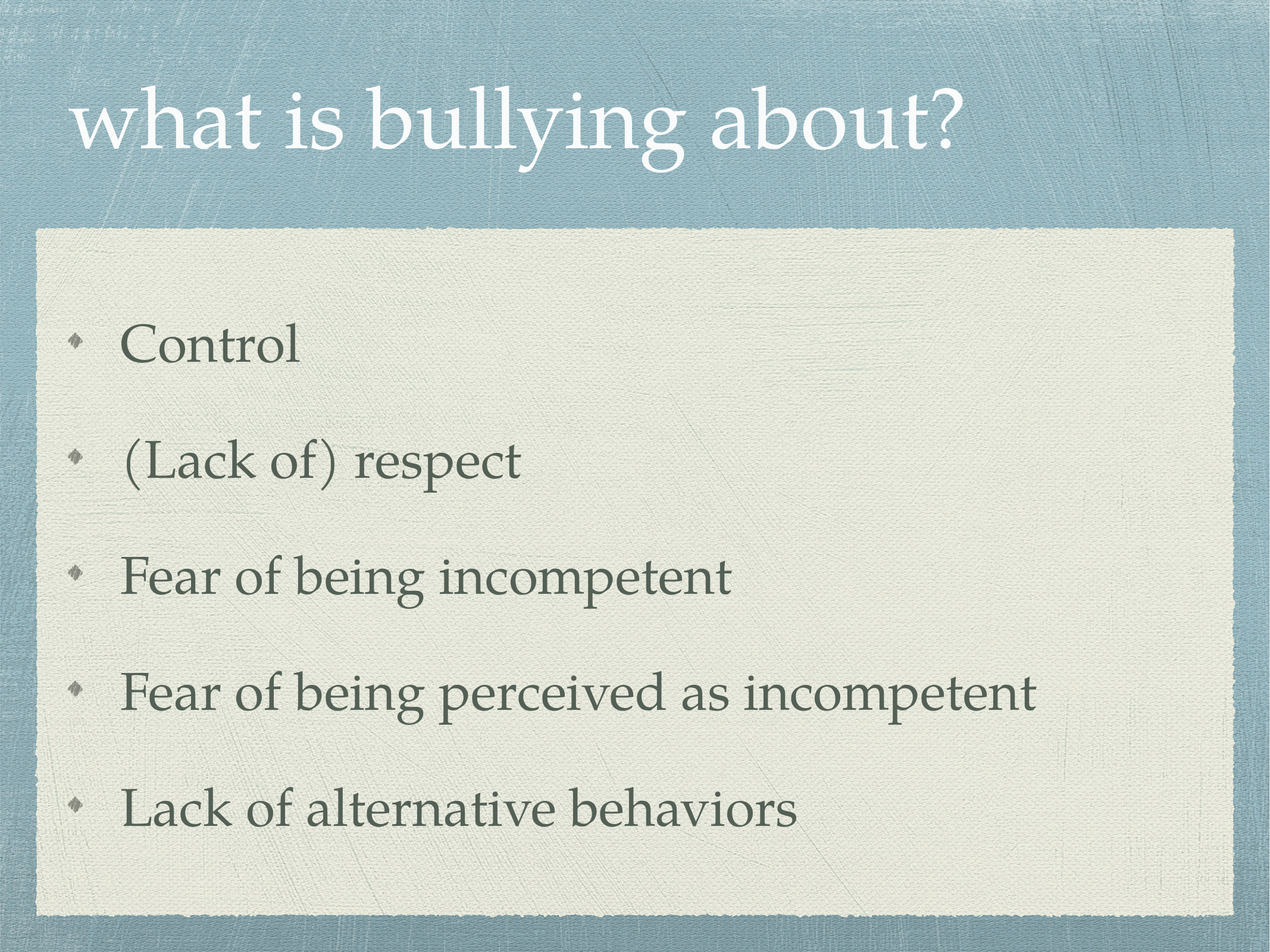

# what is bullying about?
Control
(Lack of) respect
Fear of being incompetent
Fear of being perceived as incompetent
Lack of alternative behaviors